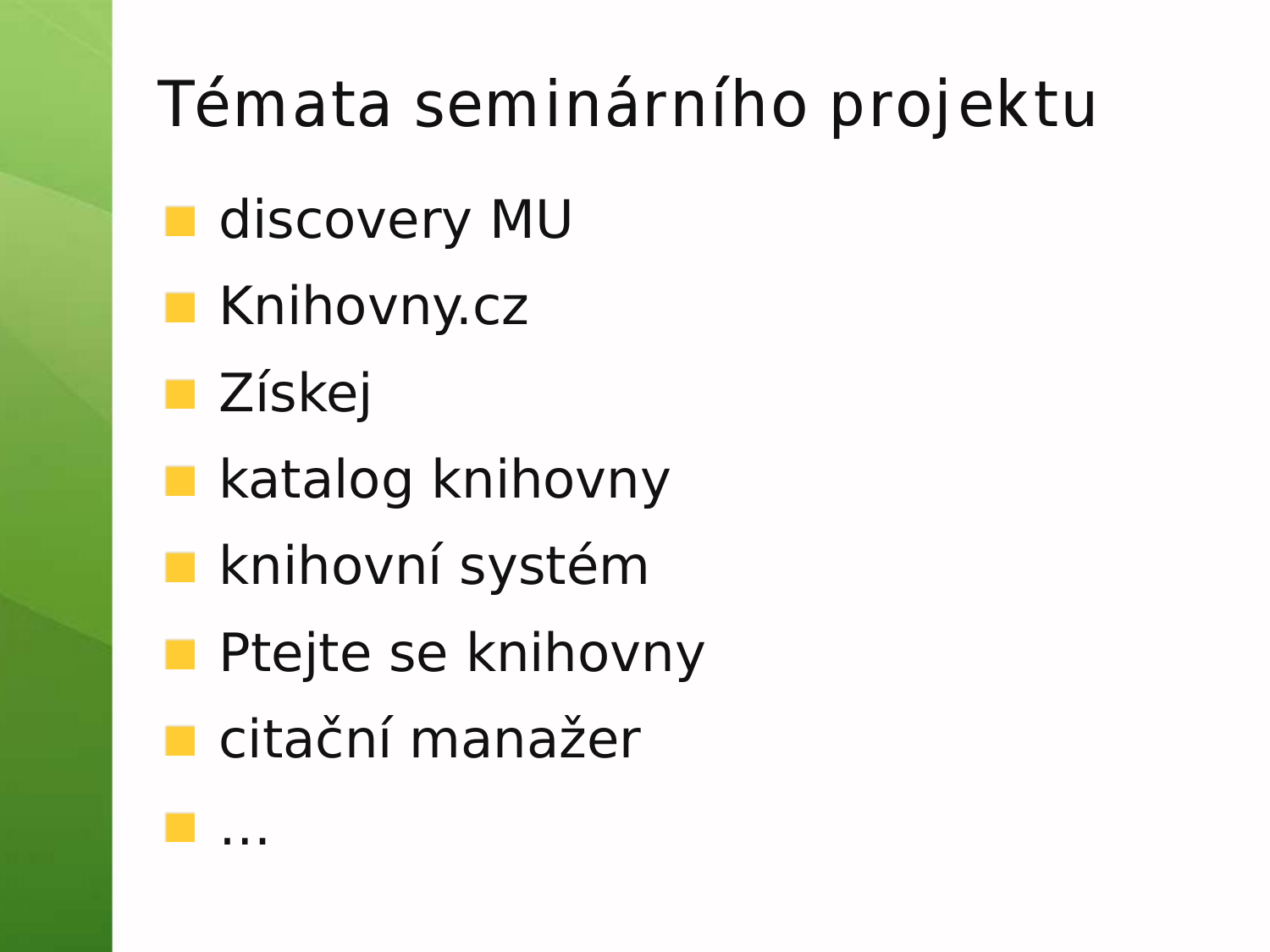

# Témata seminárního projektu
discovery MU
Knihovny.cz
Získej
katalog knihovny
knihovní systém
Ptejte se knihovny
citační manažer
…